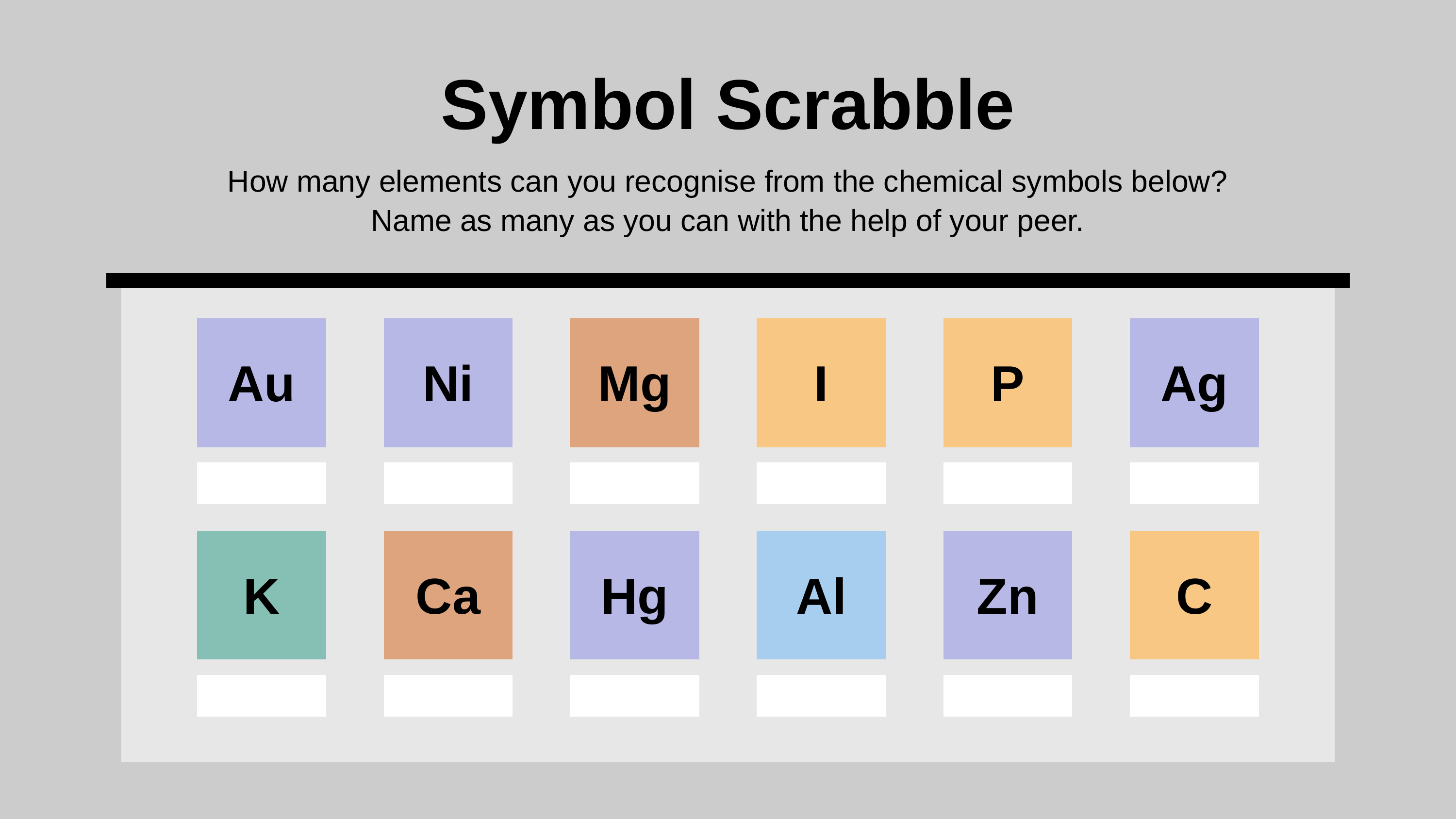

Symbol Scrabble
How many elements can you recognise from the chemical symbols below?
Name as many as you can with the help of your peer.

Au

Ni

Mg

I

P

Ag

K

Ca

Hg

Al

Zn

C